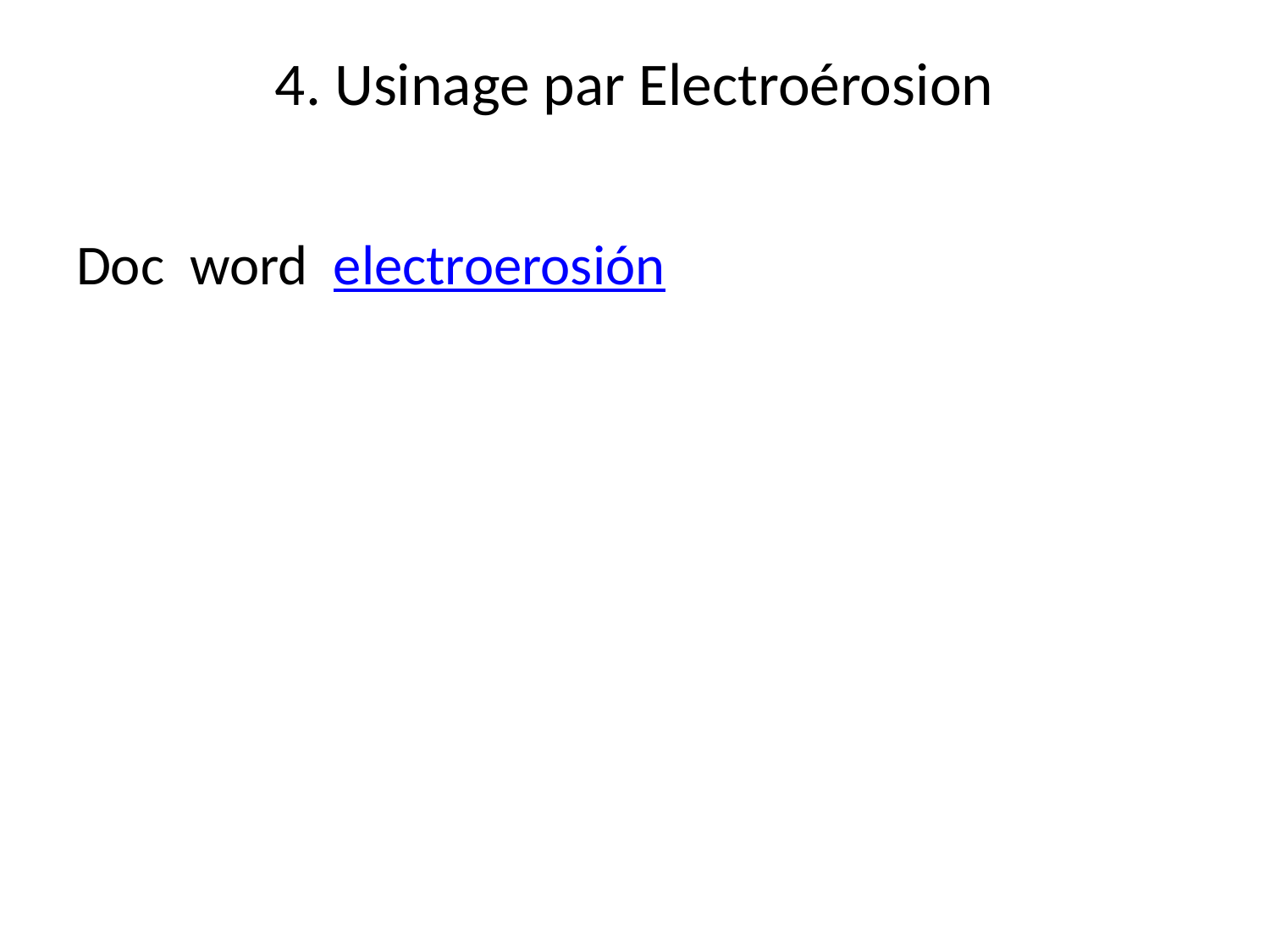

# 4. Usinage par Electroérosion
Doc  word  electroerosión